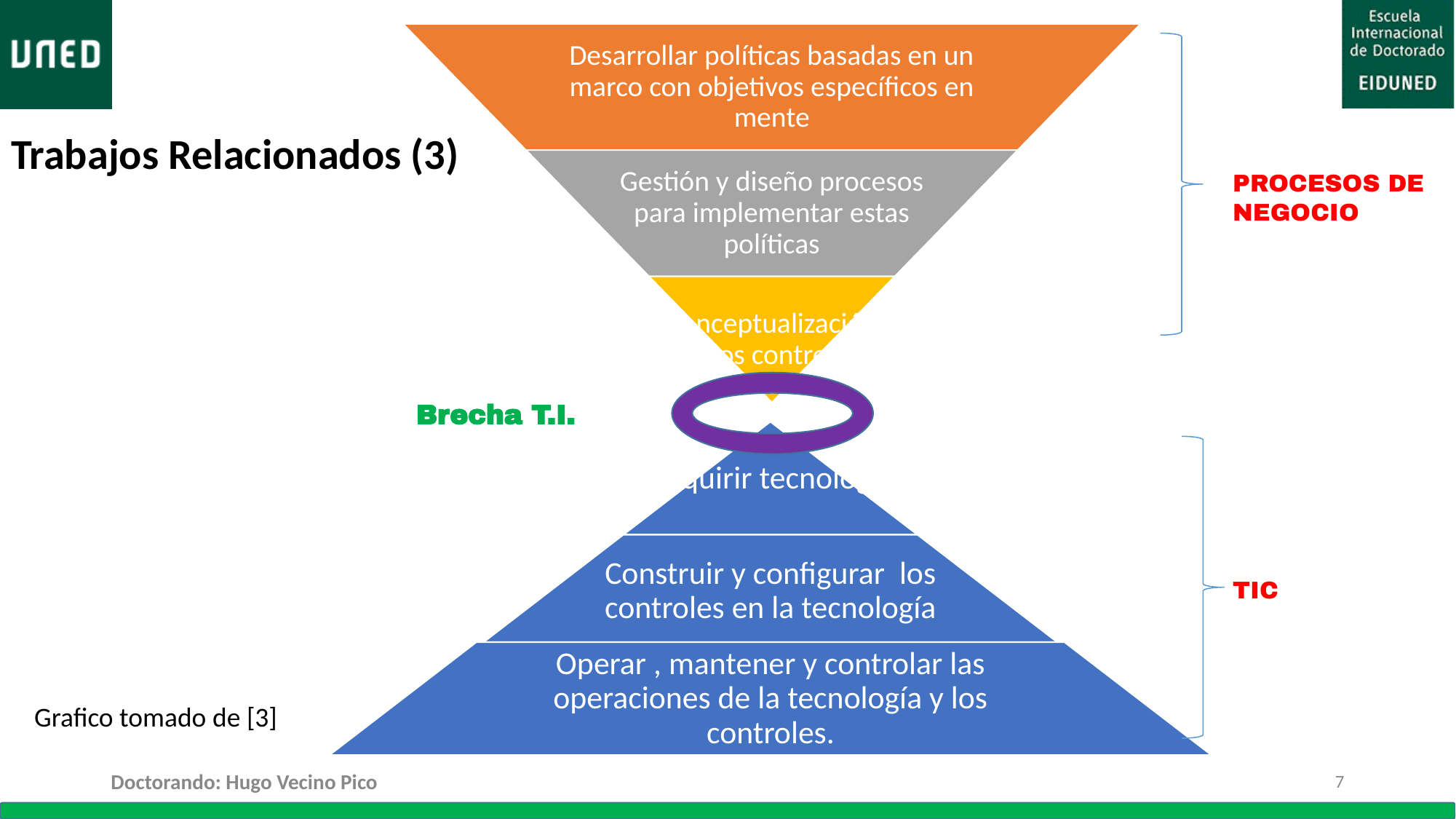

Desarrollar políticas basadas en un marco con objetivos específicos en mente

Gestión y diseño procesos para implementar estas políticas
Conceptualización de los controles.

Trabajos Relacionados (3)
PROCESOS DE NEGOCIO

Brecha T.I.

Adquirir tecnología

Construir y configurar  los controles en la tecnología

Operar , mantener y controlar las operaciones de la tecnología y los controles.

TIC
Grafico tomado de [3]
Doctorando: Hugo Vecino Pico
7